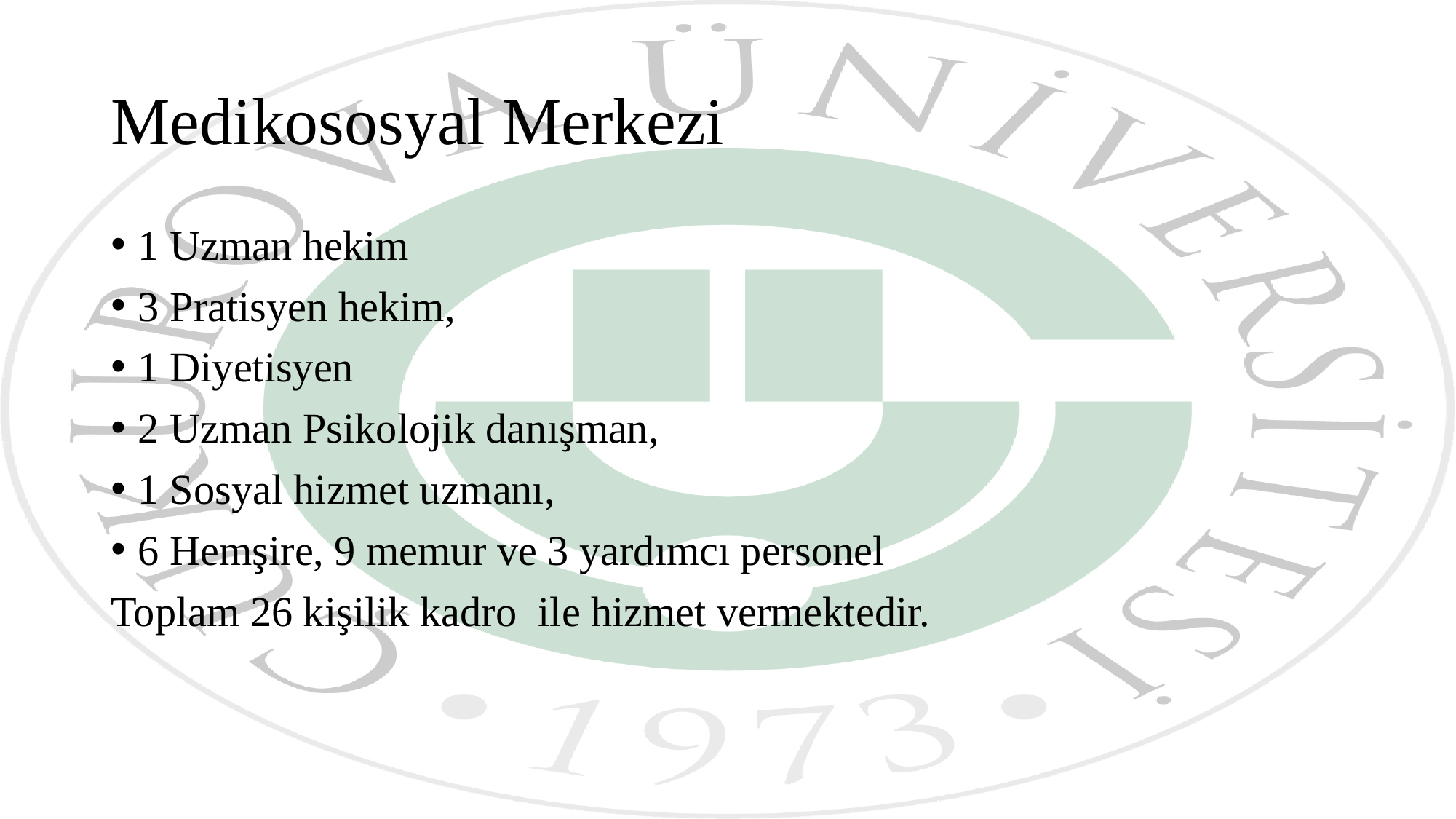

# Medikososyal Merkezi
1 Uzman hekim
3 Pratisyen hekim,
1 Diyetisyen
2 Uzman Psikolojik danışman,
1 Sosyal hizmet uzmanı,
6 Hemşire, 9 memur ve 3 yardımcı personel
Toplam 26 kişilik kadro  ile hizmet vermektedir.